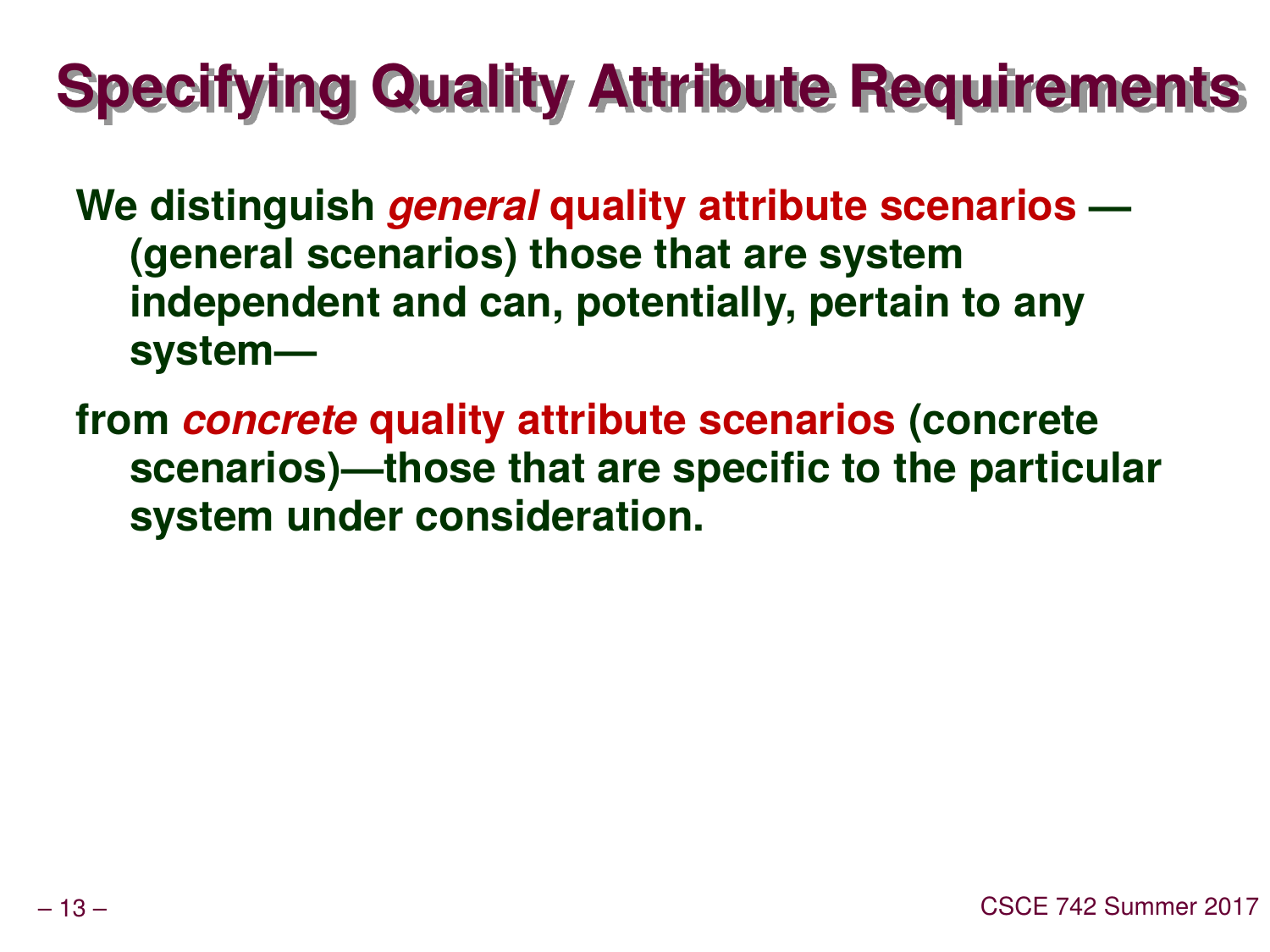

# Specifying Quality Attribute Requirements
We distinguish general quality attribute scenarios — (general scenarios) those that are system independent and can, potentially, pertain to any system—
from concrete quality attribute scenarios (concrete scenarios)—those that are specific to the particular system under consideration.